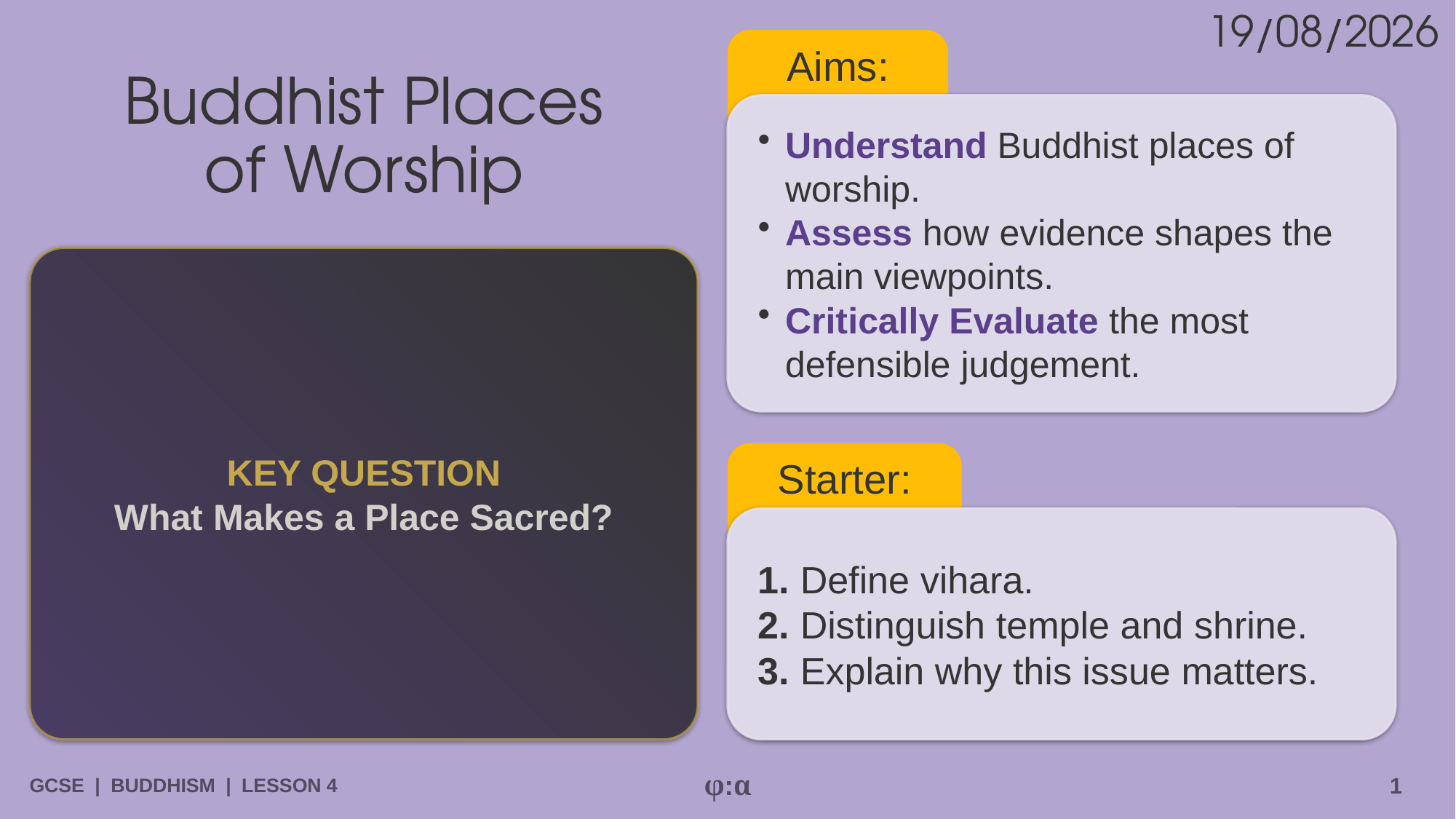

19/08/2026
Aims:
# Buddhist Places
of Worship
​Understand Buddhist places of worship.
​Assess how evidence shapes the main viewpoints.
​Critically Evaluate the most defensible judgement.
KEY QUESTION
What Makes a Place Sacred?
Starter:
1. Define vihara.
2. Distinguish temple and shrine.
3. Explain why this issue matters.
GCSE  |  BUDDHISM  |  LESSON 4
φ:α
1